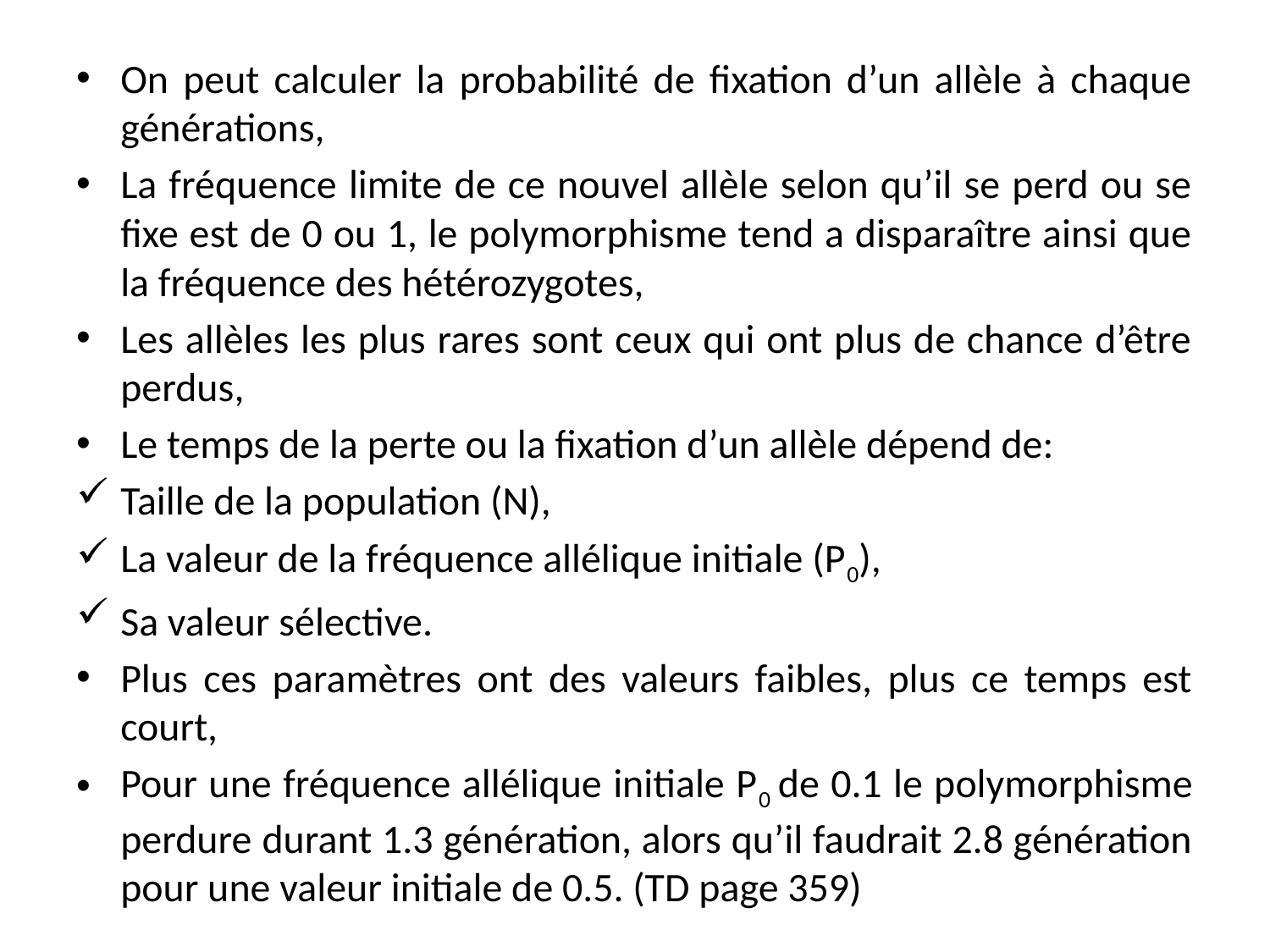

On peut calculer la probabilité de fixation d’un allèle à chaque générations,
La fréquence limite de ce nouvel allèle selon qu’il se perd ou se fixe est de 0 ou 1, le polymorphisme tend a disparaître ainsi que la fréquence des hétérozygotes,
Les allèles les plus rares sont ceux qui ont plus de chance d’être perdus,
Le temps de la perte ou la fixation d’un allèle dépend de:
Taille de la population (N),
La valeur de la fréquence allélique initiale (P0),
Sa valeur sélective.
Plus ces paramètres ont des valeurs faibles, plus ce temps est court,
Pour une fréquence allélique initiale P0 de 0.1 le polymorphisme perdure durant 1.3 génération, alors qu’il faudrait 2.8 génération pour une valeur initiale de 0.5. (TD page 359)